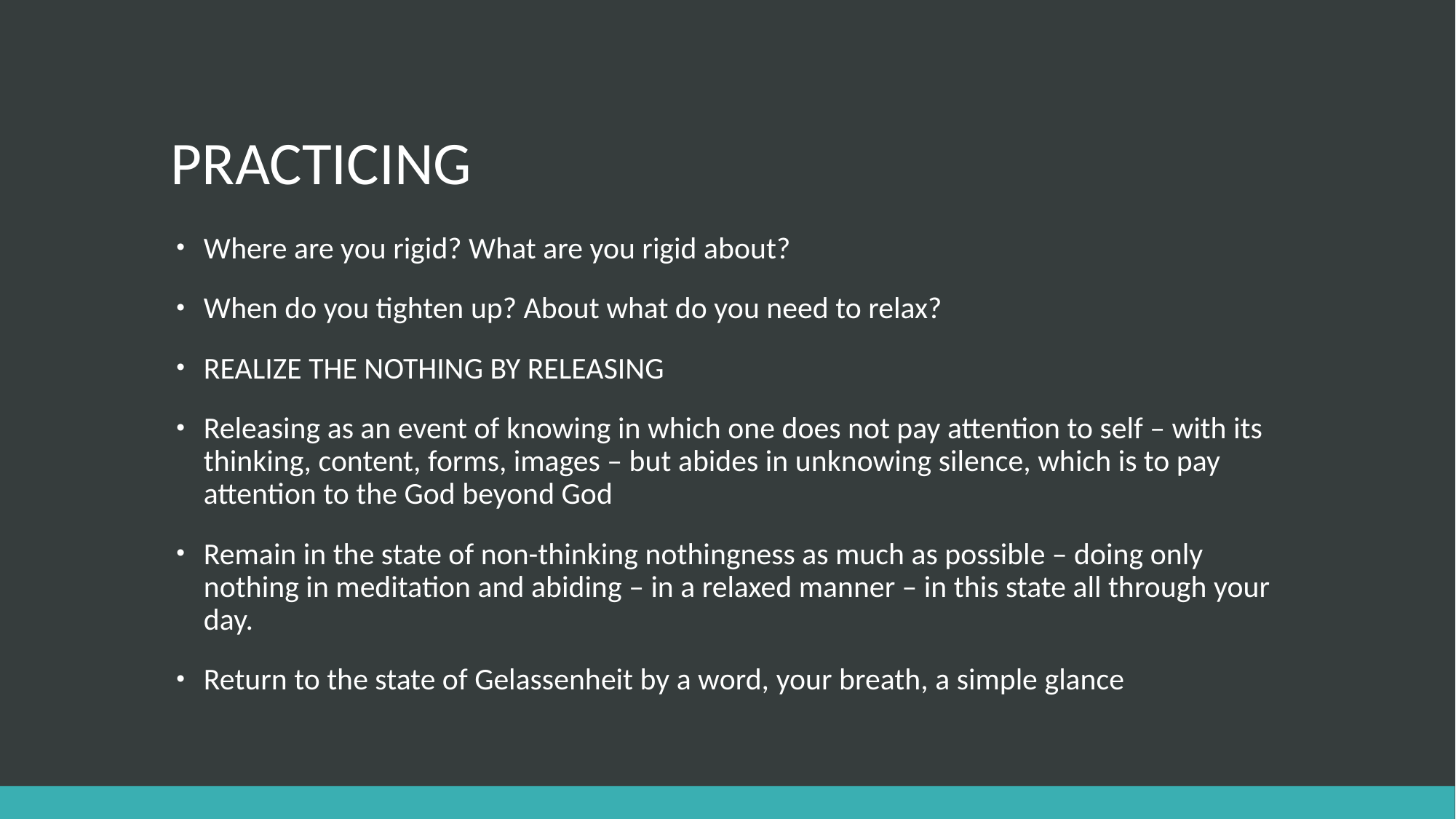

# PRACTICING
Where are you rigid? What are you rigid about?
When do you tighten up? About what do you need to relax?
REALIZE THE NOTHING BY RELEASING
Releasing as an event of knowing in which one does not pay attention to self – with its thinking, content, forms, images – but abides in unknowing silence, which is to pay attention to the God beyond God
Remain in the state of non-thinking nothingness as much as possible – doing only nothing in meditation and abiding – in a relaxed manner – in this state all through your day.
Return to the state of Gelassenheit by a word, your breath, a simple glance